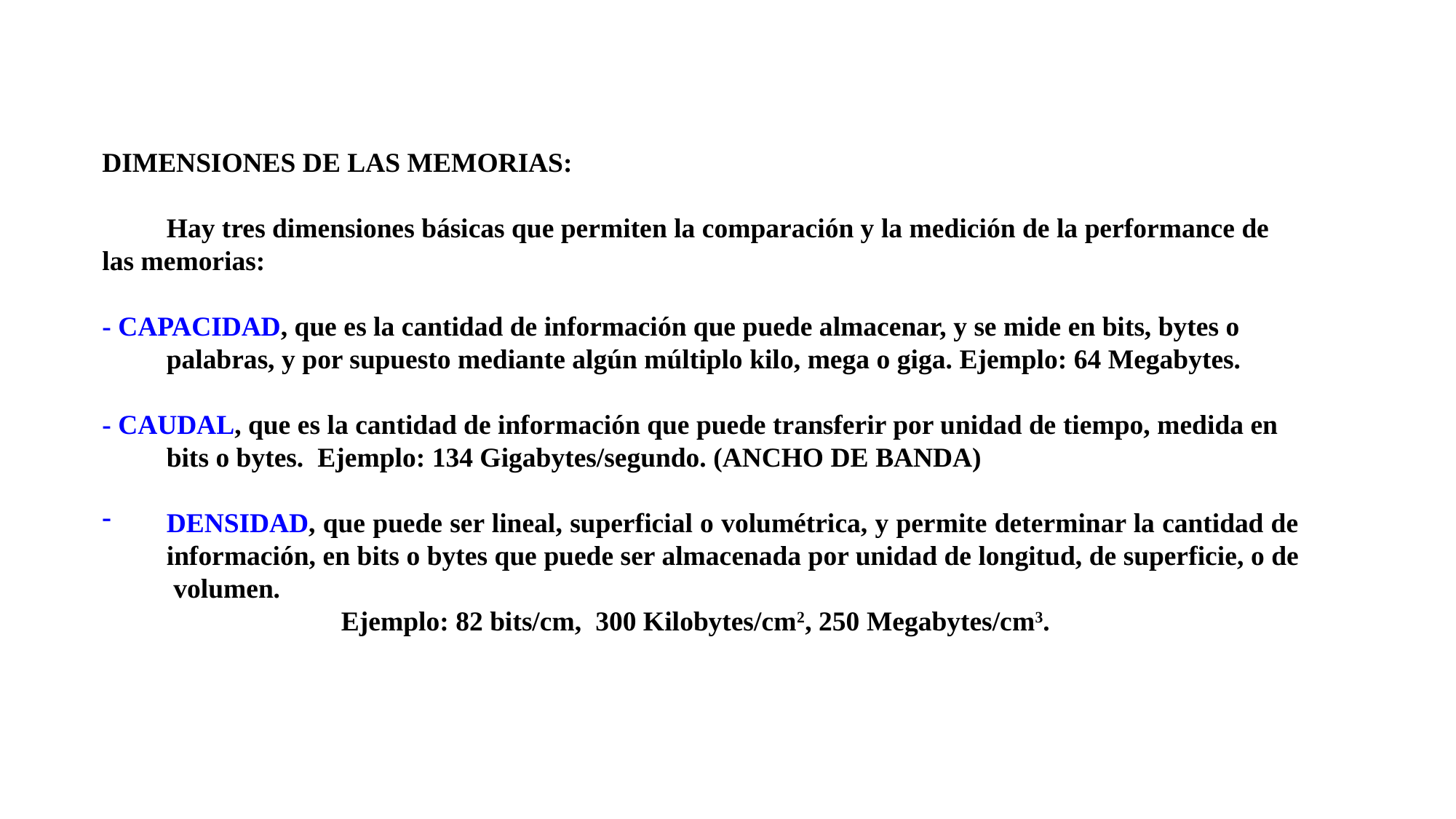

DIMENSIONES DE LAS MEMORIAS:

Hay tres dimensiones básicas que permiten la comparación y la medición de la performance de las memorias:

- CAPACIDAD, que es la cantidad de información que puede almacenar, y se mide en bits, bytes o palabras, y por supuesto mediante algún múltiplo kilo, mega o giga. Ejemplo: 64 Megabytes.

- CAUDAL, que es la cantidad de información que puede transferir por unidad de tiempo, medida en bits o bytes.  Ejemplo: 134 Gigabytes/segundo. (ANCHO DE BANDA)

DENSIDAD, que puede ser lineal, superficial o volumétrica, y permite determinar la cantidad de información, en bits o bytes que puede ser almacenada por unidad de longitud, de superficie, o de  volumen.
		   Ejemplo: 82 bits/cm,  300 Kilobytes/cm2, 250 Megabytes/cm3.